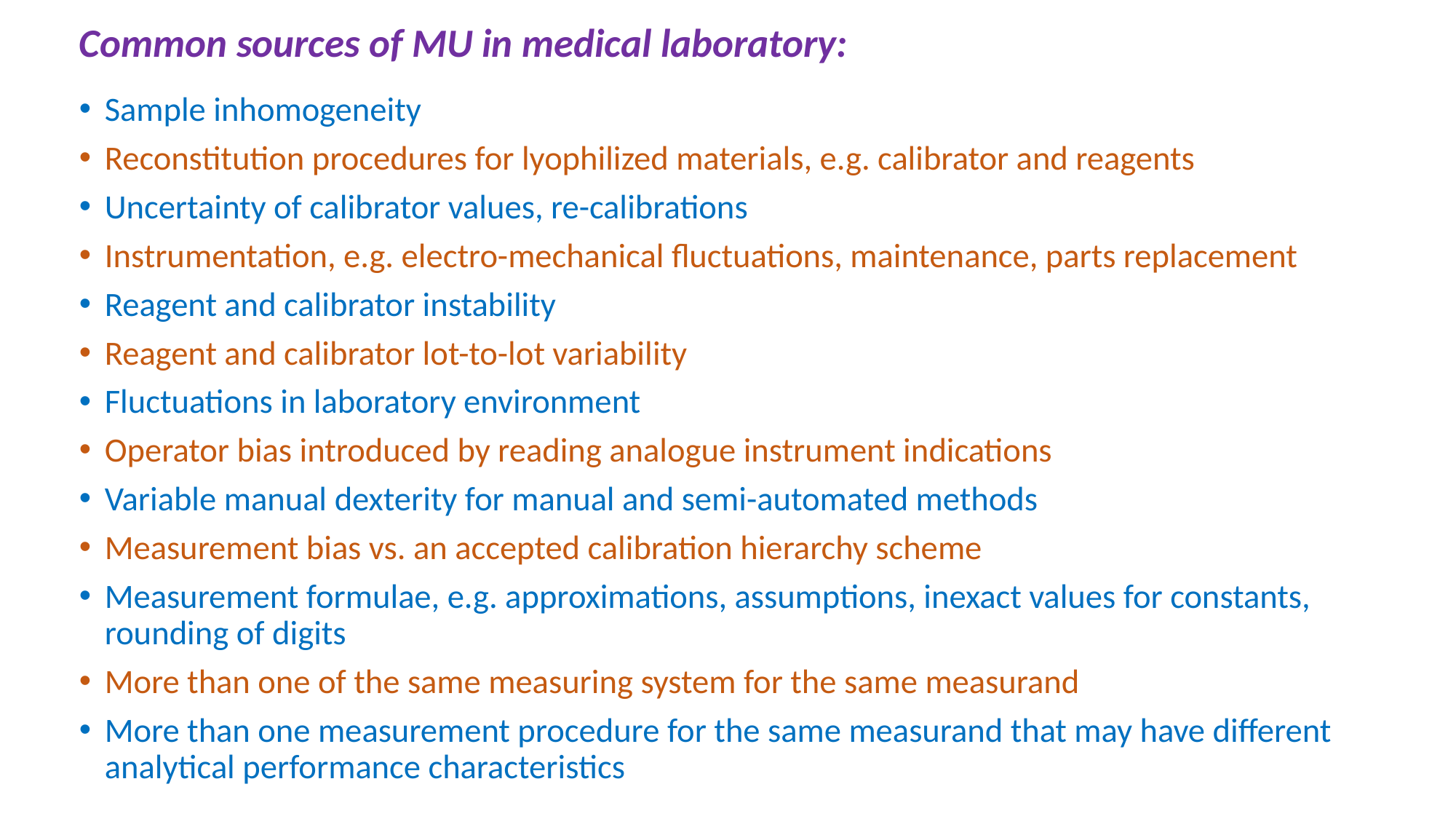

Common sources of MU in medical laboratory:
Sample inhomogeneity
Reconstitution procedures for lyophilized materials, e.g. calibrator and reagents
Uncertainty of calibrator values, re-calibrations
Instrumentation, e.g. electro-mechanical fluctuations, maintenance, parts replacement
Reagent and calibrator instability
Reagent and calibrator lot-to-lot variability
Fluctuations in laboratory environment
Operator bias introduced by reading analogue instrument indications
Variable manual dexterity for manual and semi-automated methods
Measurement bias vs. an accepted calibration hierarchy scheme
Measurement formulae, e.g. approximations, assumptions, inexact values for constants, rounding of digits
More than one of the same measuring system for the same measurand
More than one measurement procedure for the same measurand that may have different analytical performance characteristics